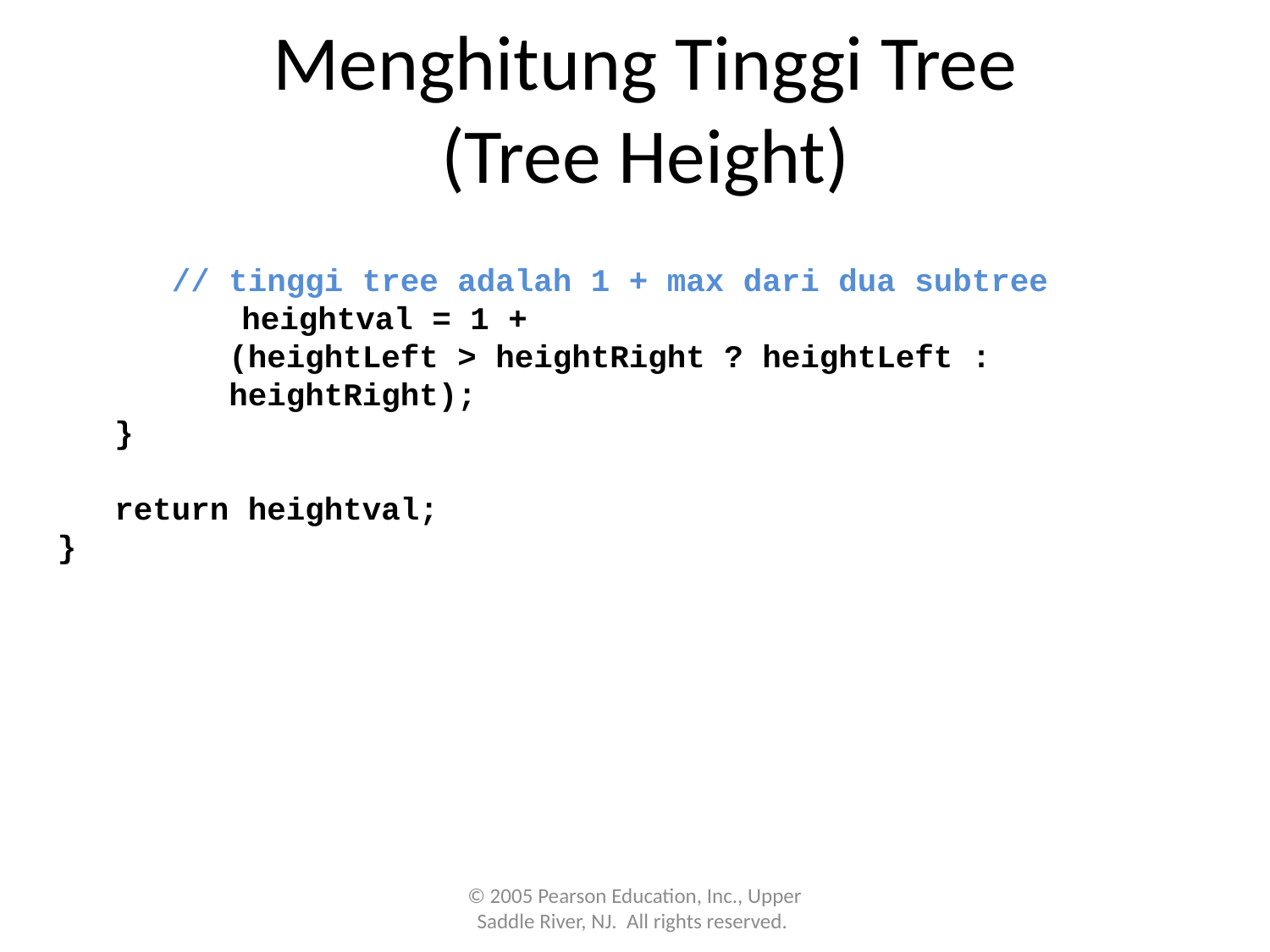

Menghitung Tinggi Tree
(Tree Height)
      // tinggi tree adalah 1 + max dari dua subtree
	   heightval = 1 +
         (heightLeft > heightRight ? heightLeft :
         heightRight);
   }

   return heightval;
}
© 2005 Pearson Education, Inc., Upper Saddle River, NJ.  All rights reserved.